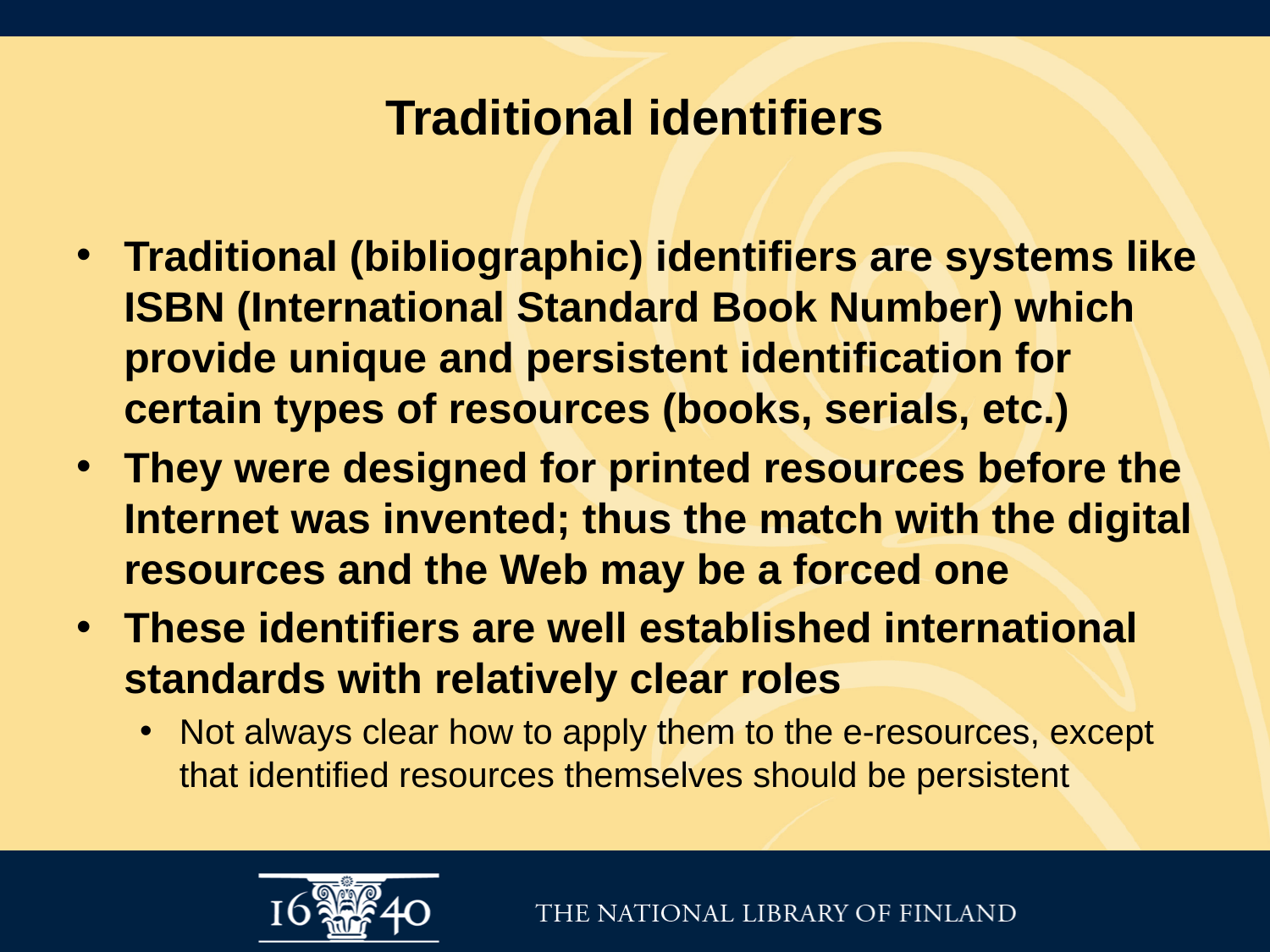

# Traditional identifiers
Traditional (bibliographic) identifiers are systems like ISBN (International Standard Book Number) which provide unique and persistent identification for certain types of resources (books, serials, etc.)
They were designed for printed resources before the Internet was invented; thus the match with the digital resources and the Web may be a forced one
These identifiers are well established international standards with relatively clear roles
Not always clear how to apply them to the e-resources, except that identified resources themselves should be persistent